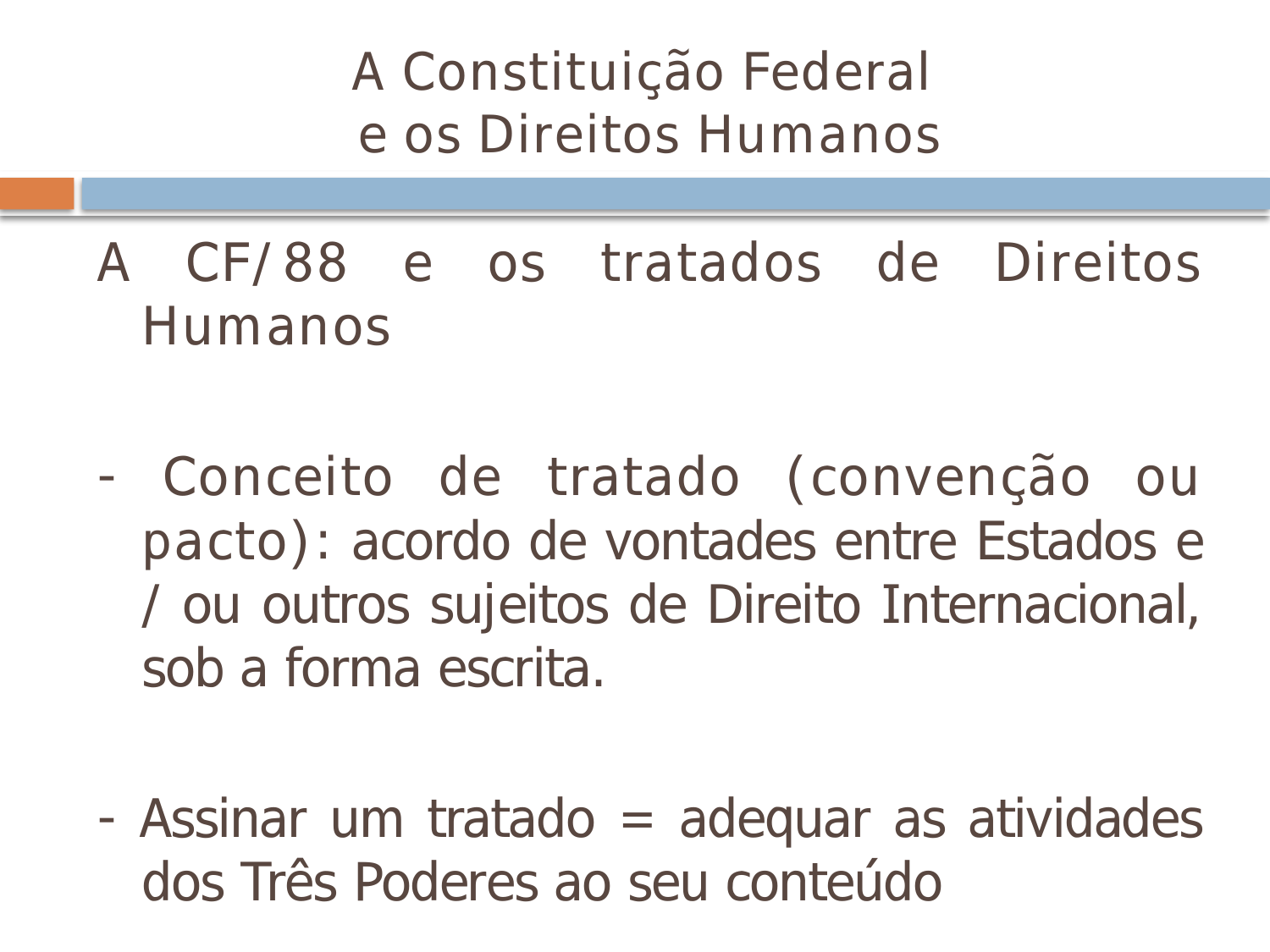

# A Constituição Federal e os Direitos Humanos
A CF/88 e os tratados de Direitos Humanos

- Conceito de tratado (convenção ou pacto): acordo de vontades entre Estados e / ou outros sujeitos de Direito Internacional, sob a forma escrita.

- Assinar um tratado = adequar as atividades dos Três Poderes ao seu conteúdo